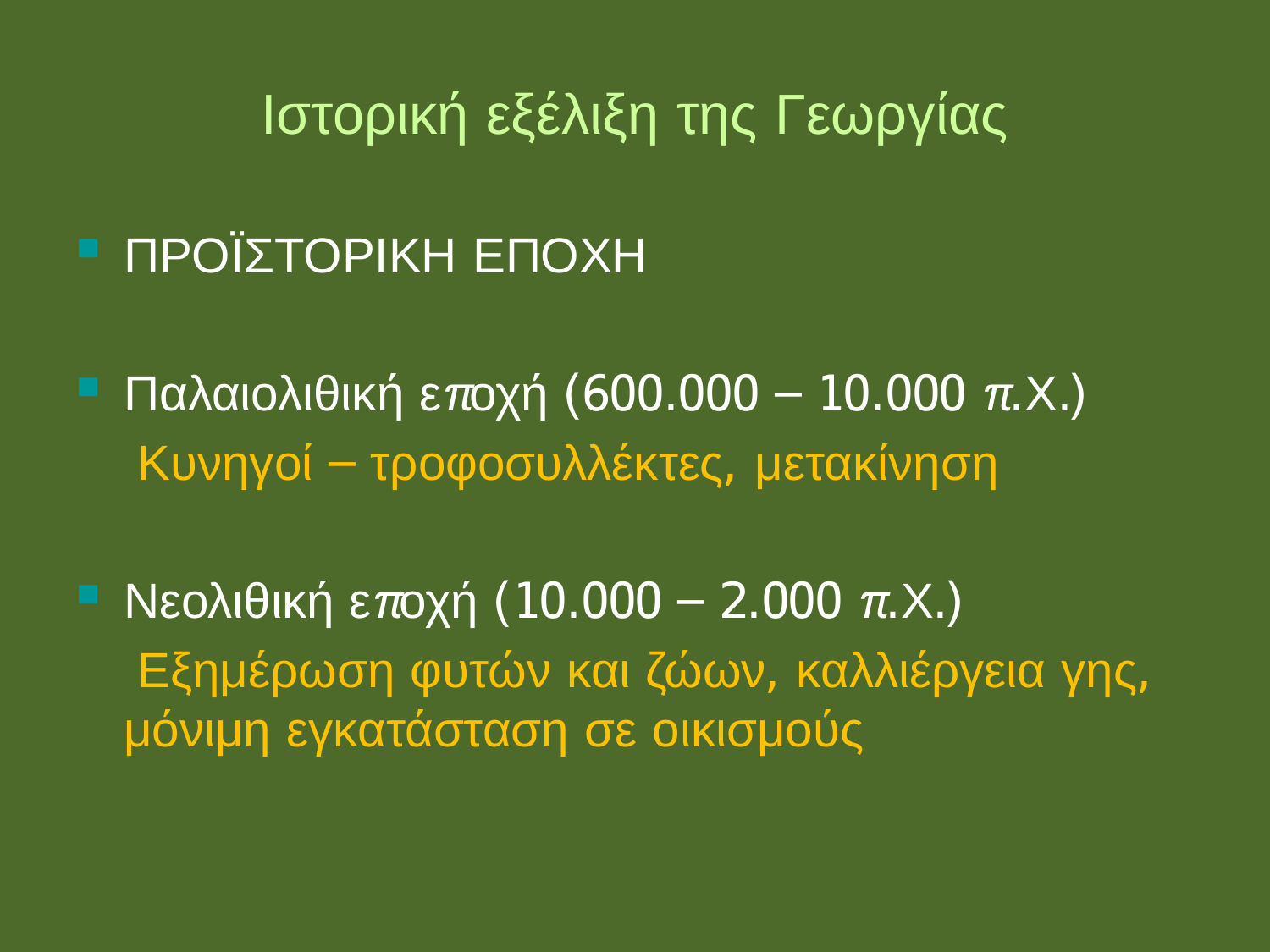

Ιστορική εξέλιξη της Γεωργίας

ΠΡΟΪΣΤΟΡΙΚΗ ΕΠΟΧΗ

Παλαιολιθική εποχή (600.000 – 10.000 π.Χ.)
    Κυνηγοί – τροφοσυλλέκτες, μετακίνηση

Νεολιθική εποχή (10.000 – 2.000 π.Χ.)
    Εξημέρωση φυτών και ζώων, καλλιέργεια γης, μόνιμη εγκατάσταση σε οικισμούς